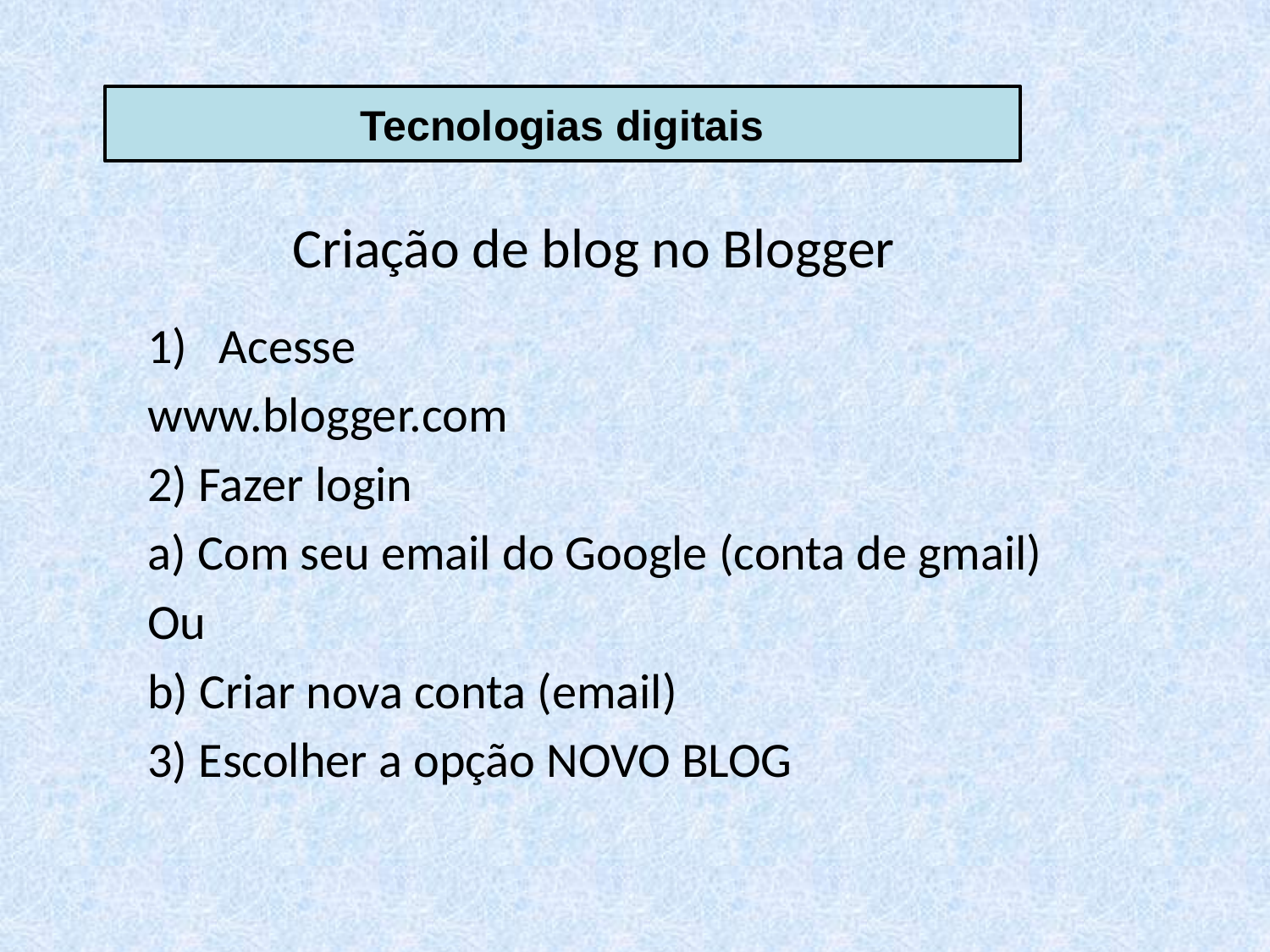

Tecnologias digitais
Criação de blog no Blogger
Acesse
www.blogger.com
2) Fazer login
a) Com seu email do Google (conta de gmail)
Ou
b) Criar nova conta (email)
3) Escolher a opção NOVO BLOG

25